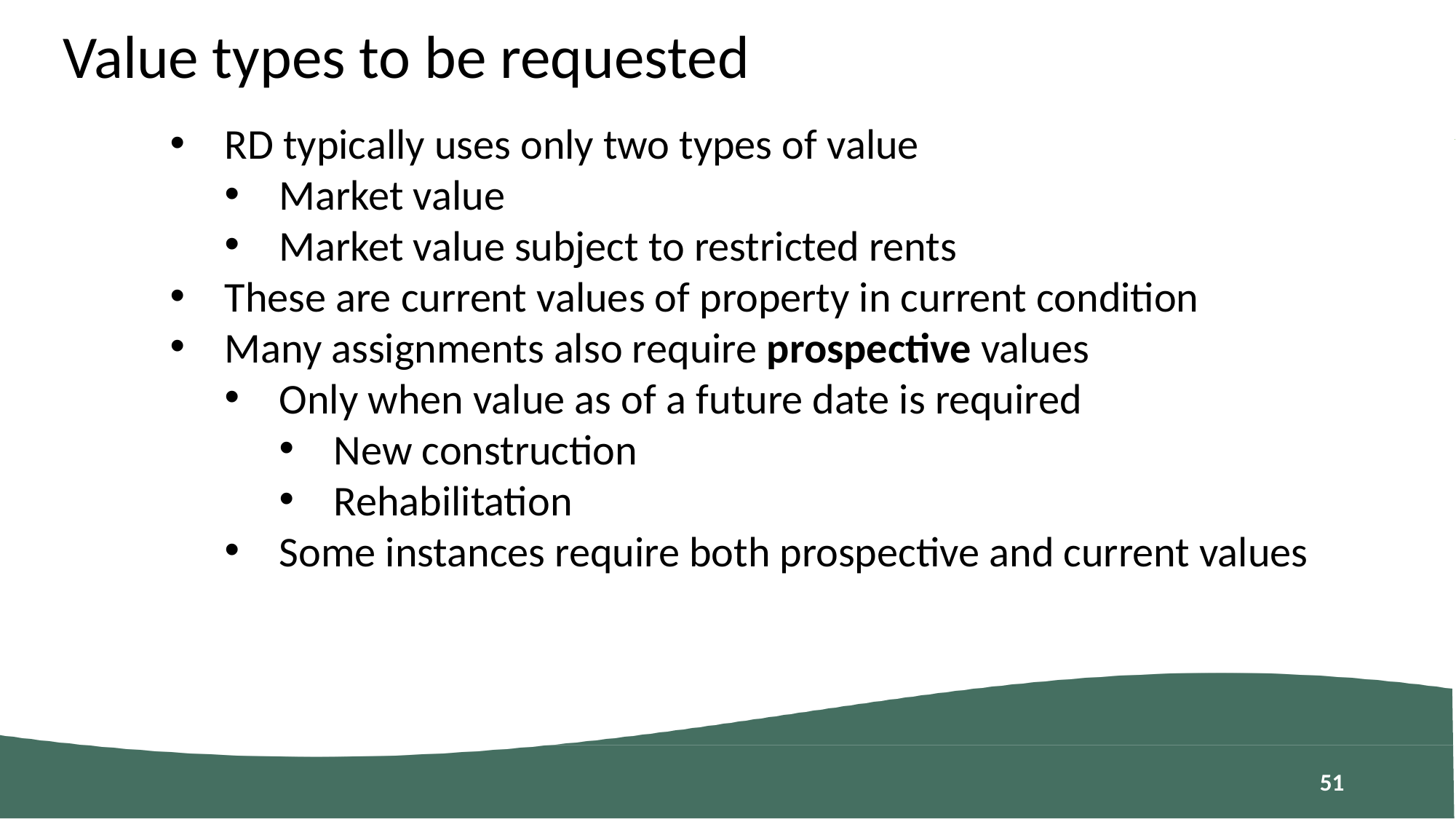

Value types to be requested
RD typically uses only two types of value
Market value
Market value subject to restricted rents
These are current values of property in current condition
Many assignments also require prospective values
Only when value as of a future date is required
New construction
Rehabilitation
Some instances require both prospective and current values

51